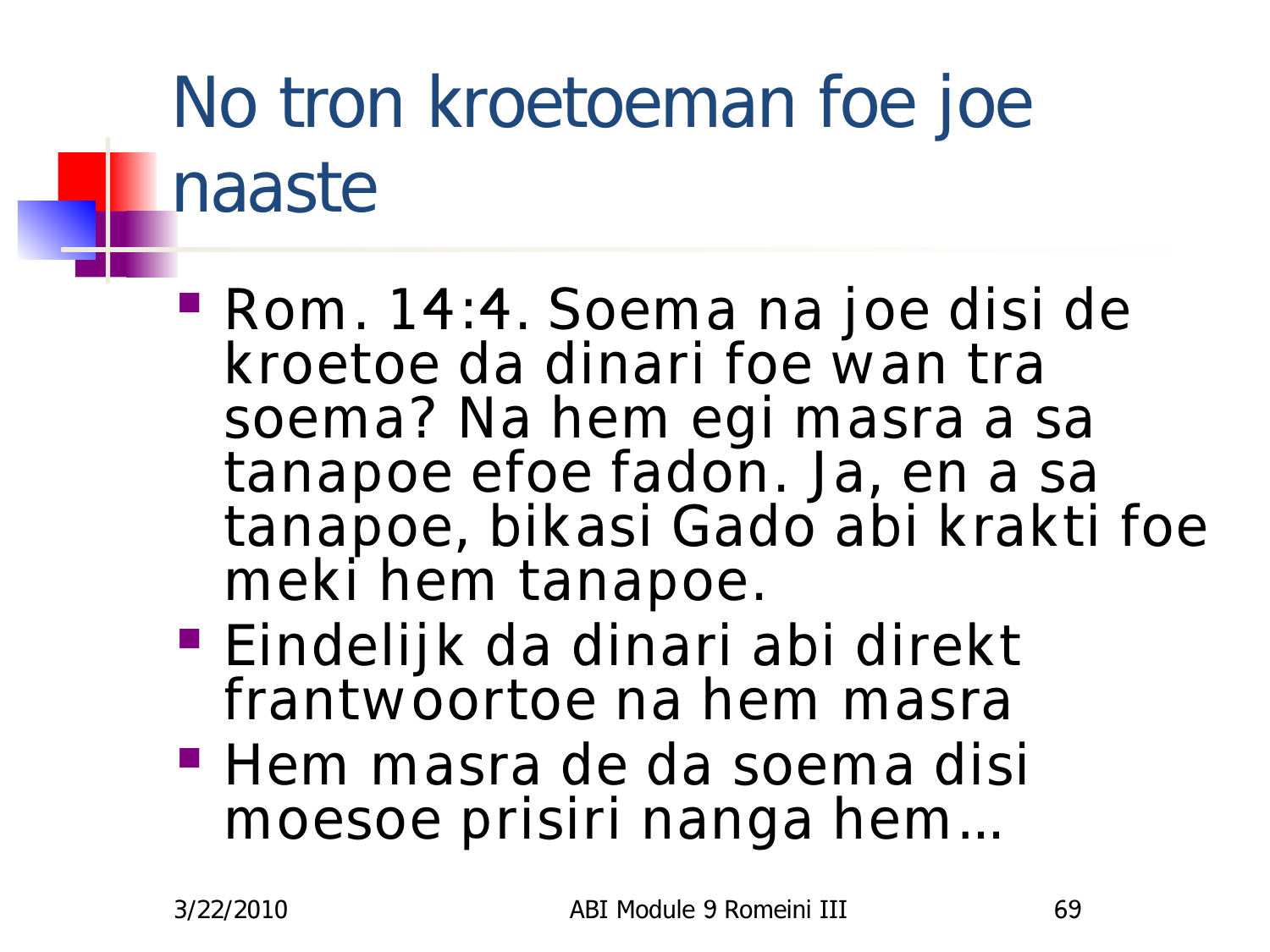

# No tron kroetoeman foe joe naaste
Rom. 14:4. Soema na joe disi de kroetoe da dinari foe wan tra soema? Na hem egi masra a sa tanapoe efoe fadon. Ja, en a sa tanapoe, bikasi Gado abi krakti foe meki hem tanapoe.
Eindelijk da dinari abi direkt frantwoortoe na hem masra
Hem masra de da soema disi moesoe prisiri nanga hem…
3/22/2010
ABI Module 9 Romeini III
69